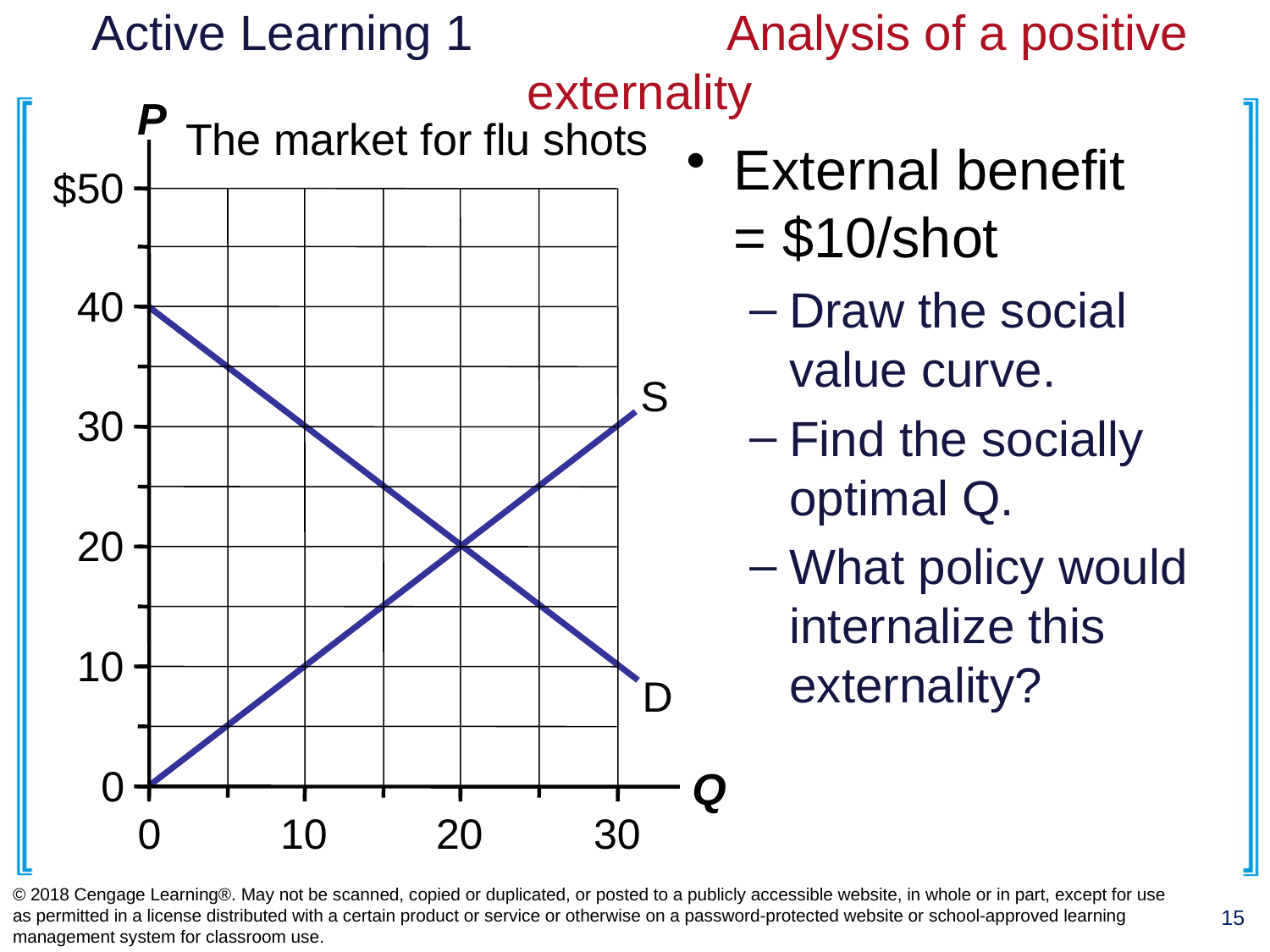

# Active Learning 1 		Analysis of a positive externality
P

50

40

30

20

10

Q
0

0
10
20
30
$
The market for flu shots
External benefit
= $10/shot
Draw the social value curve.
Find the socially optimal Q.
What policy would internalize this externality?

S

D

© 2018 Cengage Learning®. May not be scanned, copied or duplicated, or posted to a publicly accessible website, in whole or in part, except for use as permitted in a license distributed with a certain product or service or otherwise on a password-protected website or school-approved learning management system for classroom use.
15